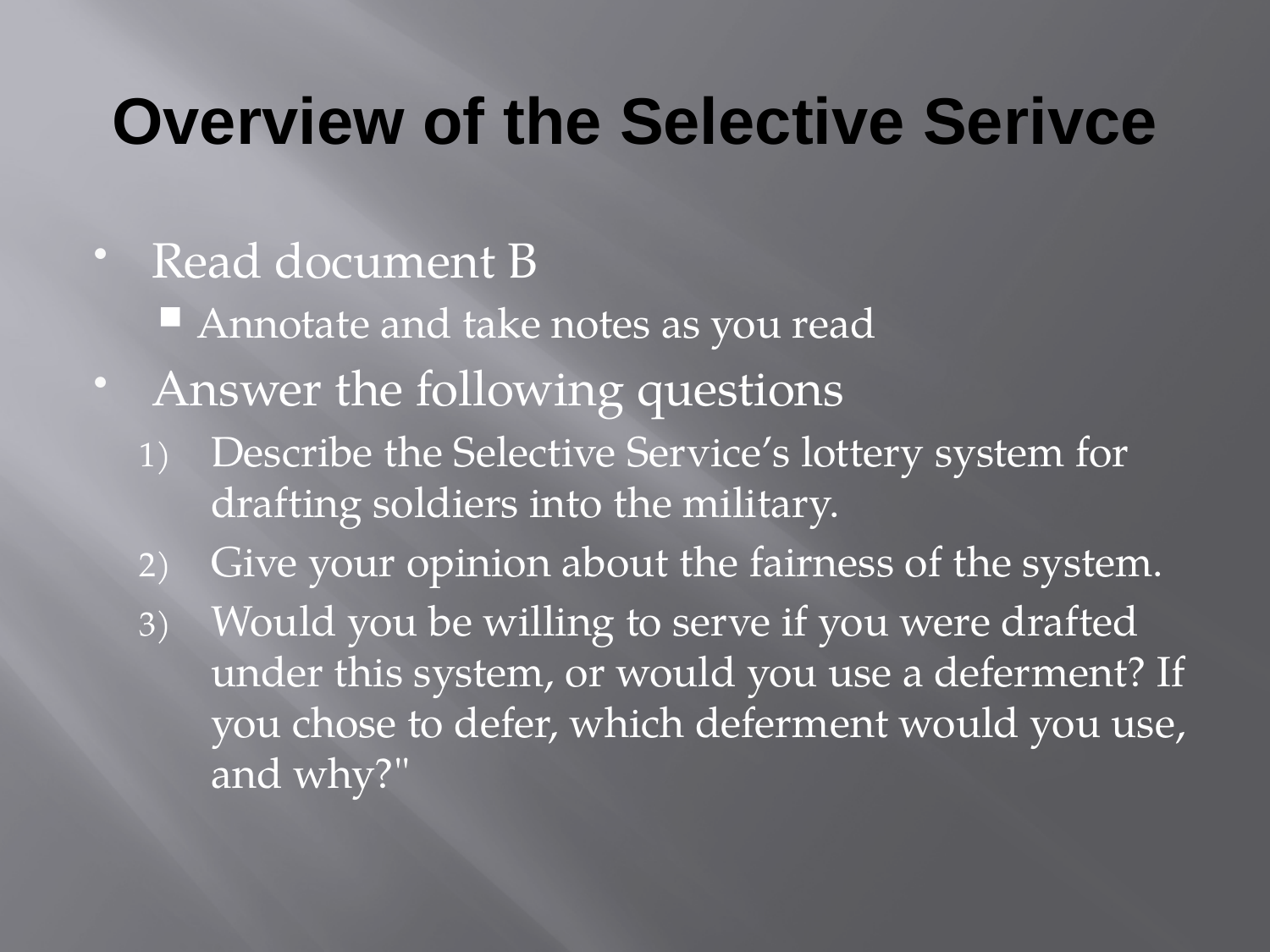

# Overview of the Selective Serivce
Read document B
Annotate and take notes as you read
Answer the following questions
Describe the Selective Service’s lottery system for drafting soldiers into the military.
Give your opinion about the fairness of the system.
Would you be willing to serve if you were drafted under this system, or would you use a deferment? If you chose to defer, which deferment would you use, and why?"